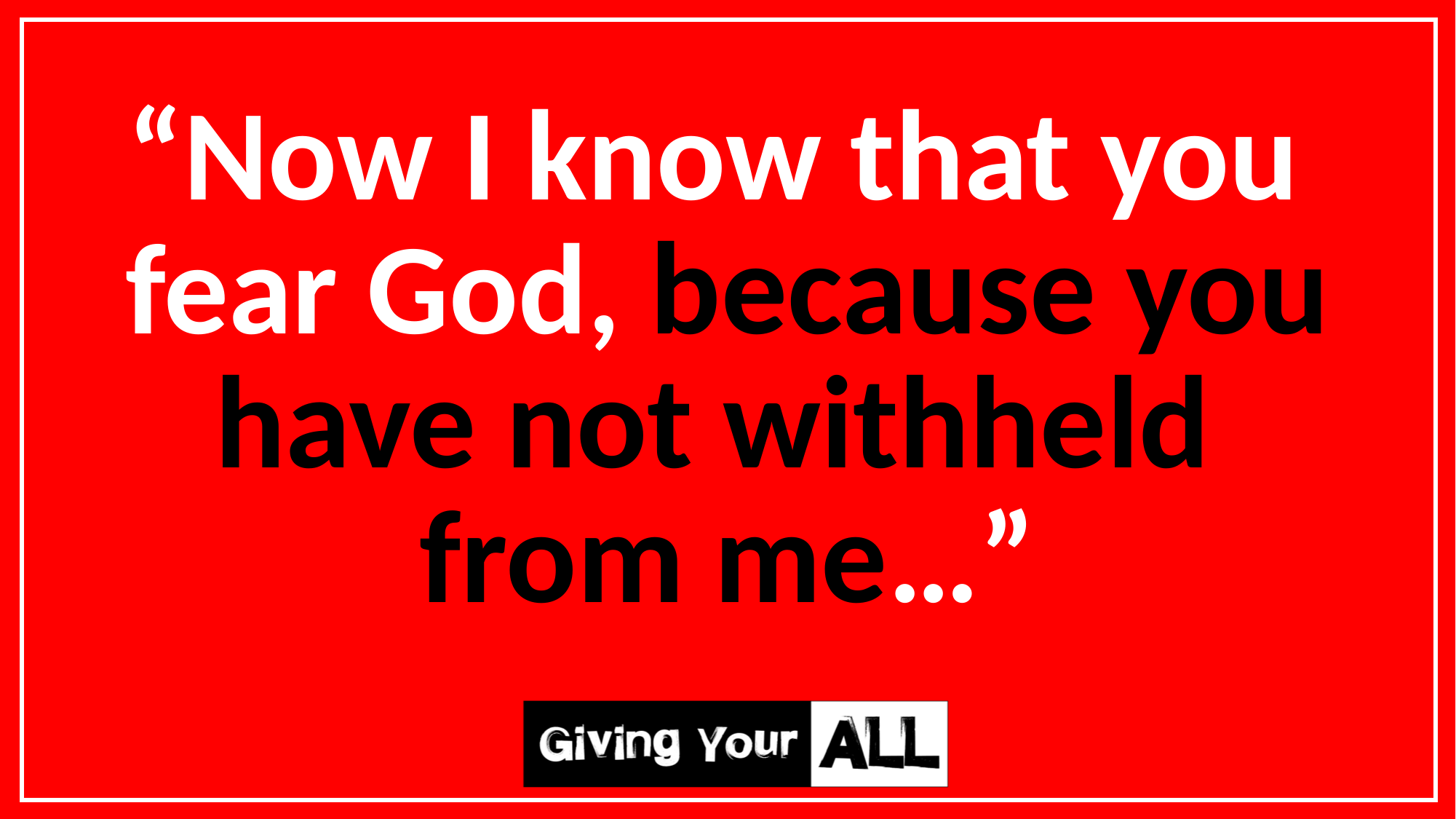

“Now I know that you
fear God, because you have not withheld
from me…”